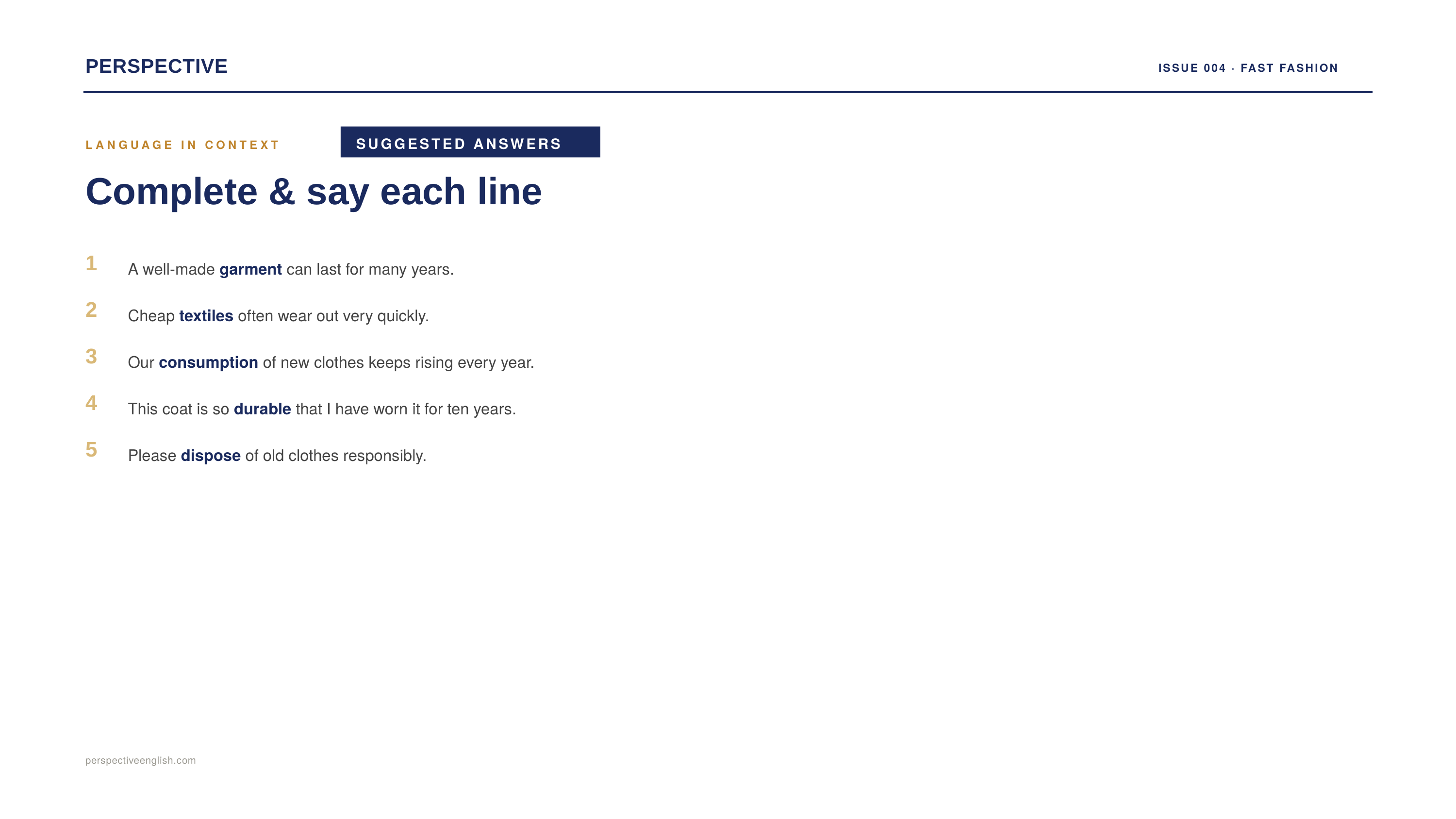

PERSPECTIVE
ISSUE 004 · FAST FASHION

SUGGESTED ANSWERS
LANGUAGE IN CONTEXT
Complete & say each line
1
A well-made garment can last for many years.
2
Cheap textiles often wear out very quickly.
3
Our consumption of new clothes keeps rising every year.
4
This coat is so durable that I have worn it for ten years.
5
Please dispose of old clothes responsibly.
perspectiveenglish.com